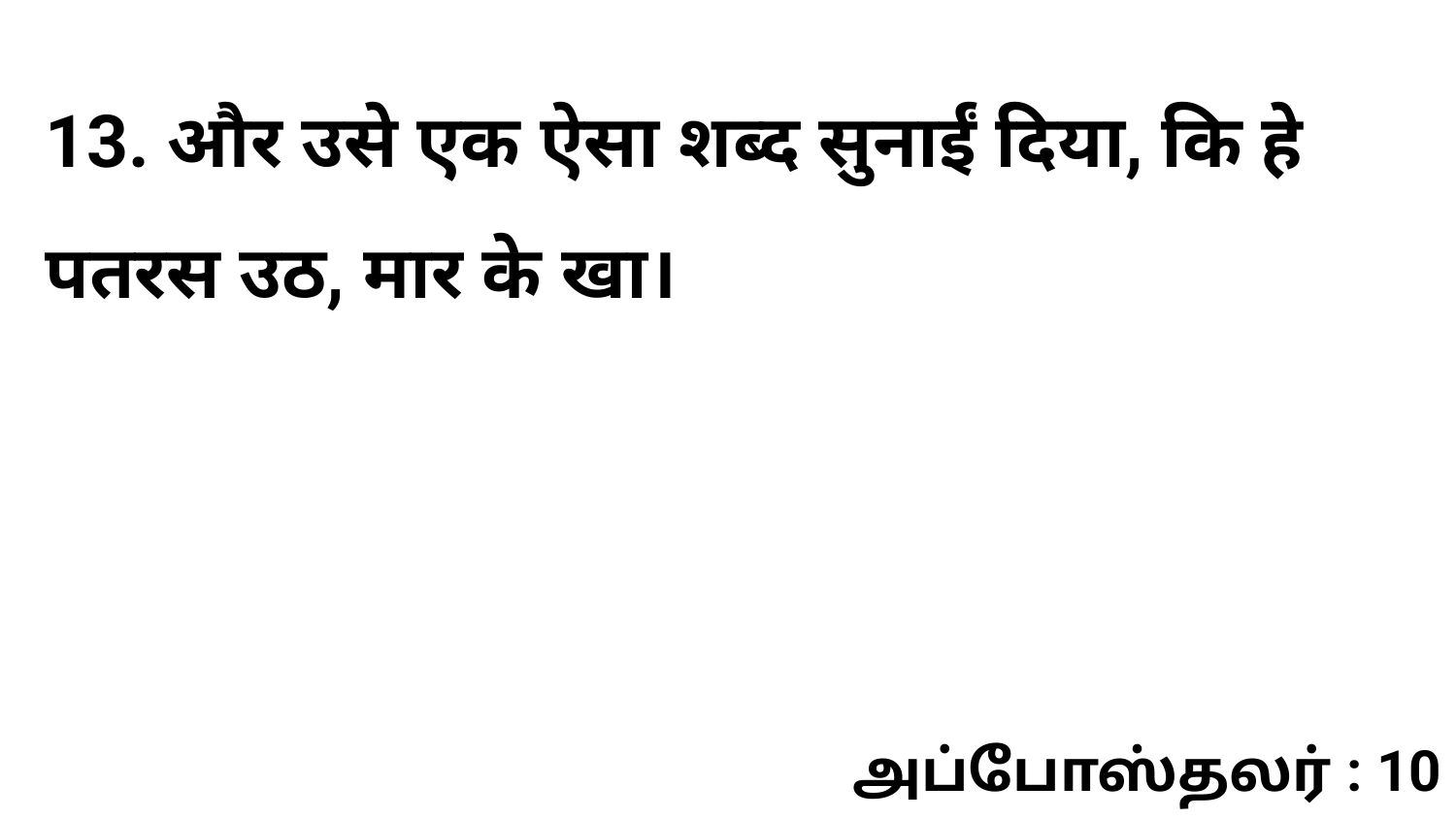

13. और उसे एक ऐसा शब्द सुनाईं दिया, कि हे पतरस उठ, मार के खा।
அப்போஸ்தலர் : 10